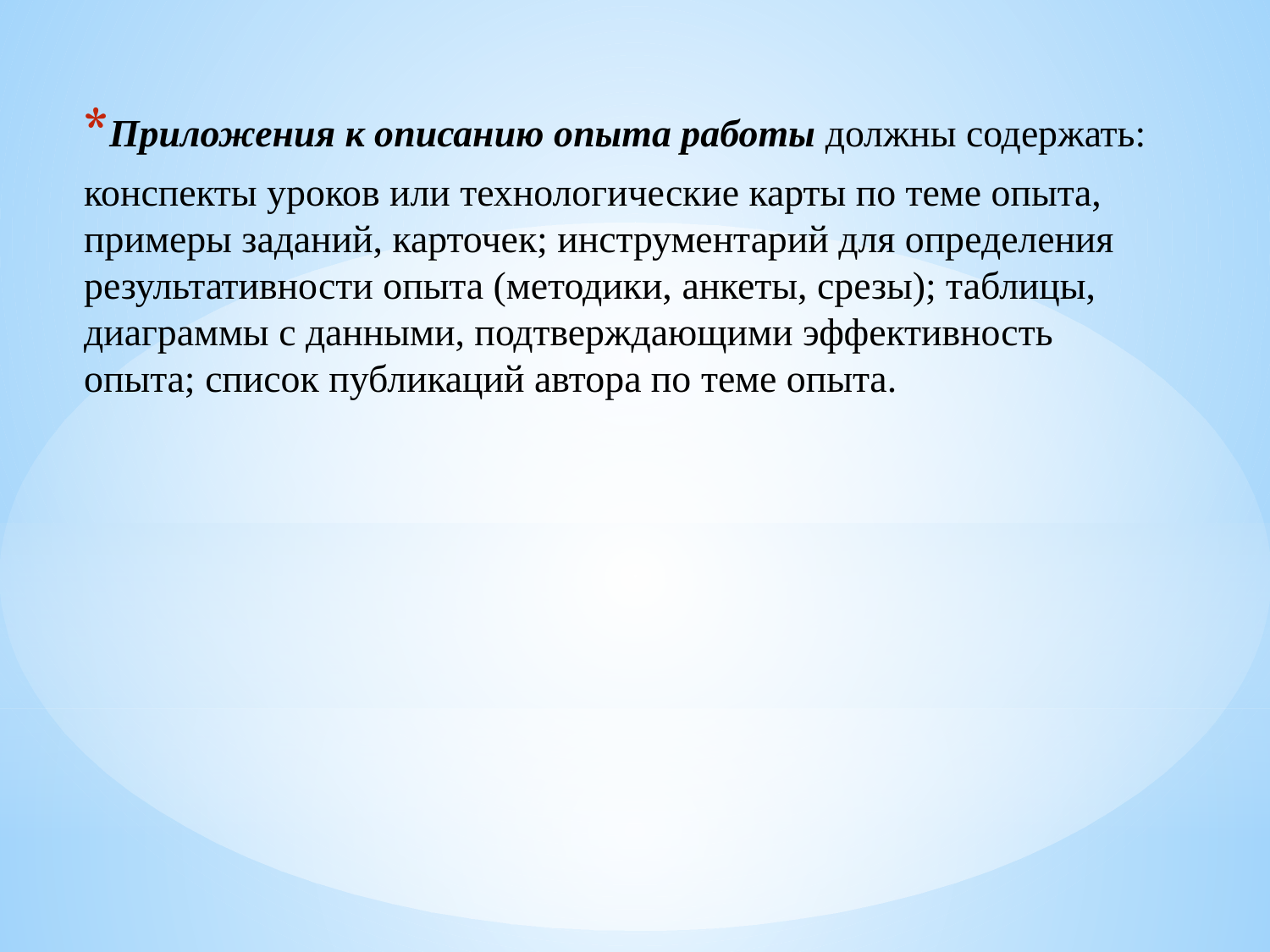

Приложения к описанию опыта работы должны содержать:
конспекты уроков или технологические карты по теме опыта, примеры заданий, карточек; инструментарий для определения результативности опыта (методики, анкеты, срезы); таблицы, диаграммы с данными, подтверждающими эффективность опыта; список публикаций автора по теме опыта.